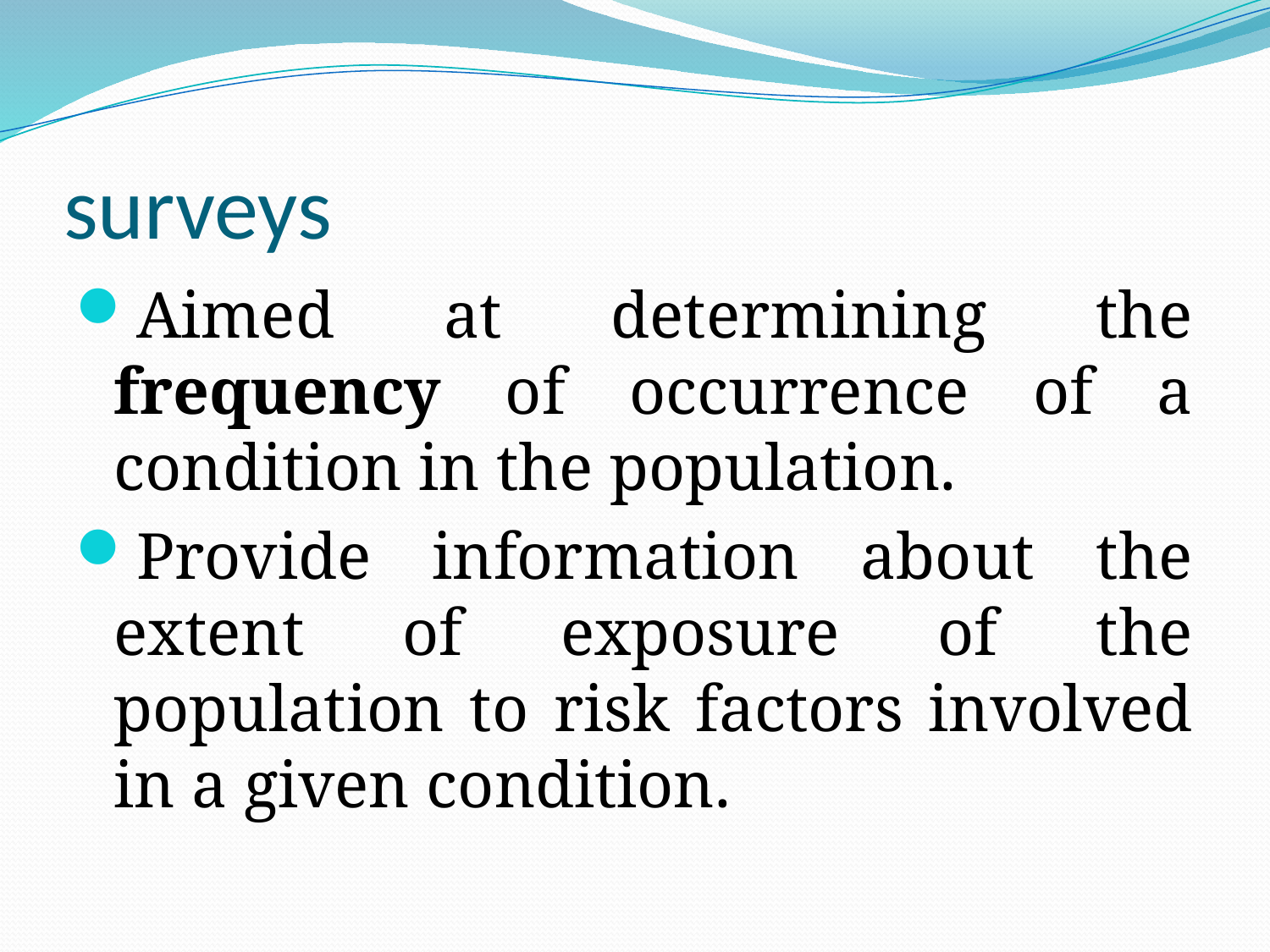

# surveys
Aimed at determining the frequency of occurrence of a condition in the population.
Provide information about the extent of exposure of the population to risk factors involved in a given condition.